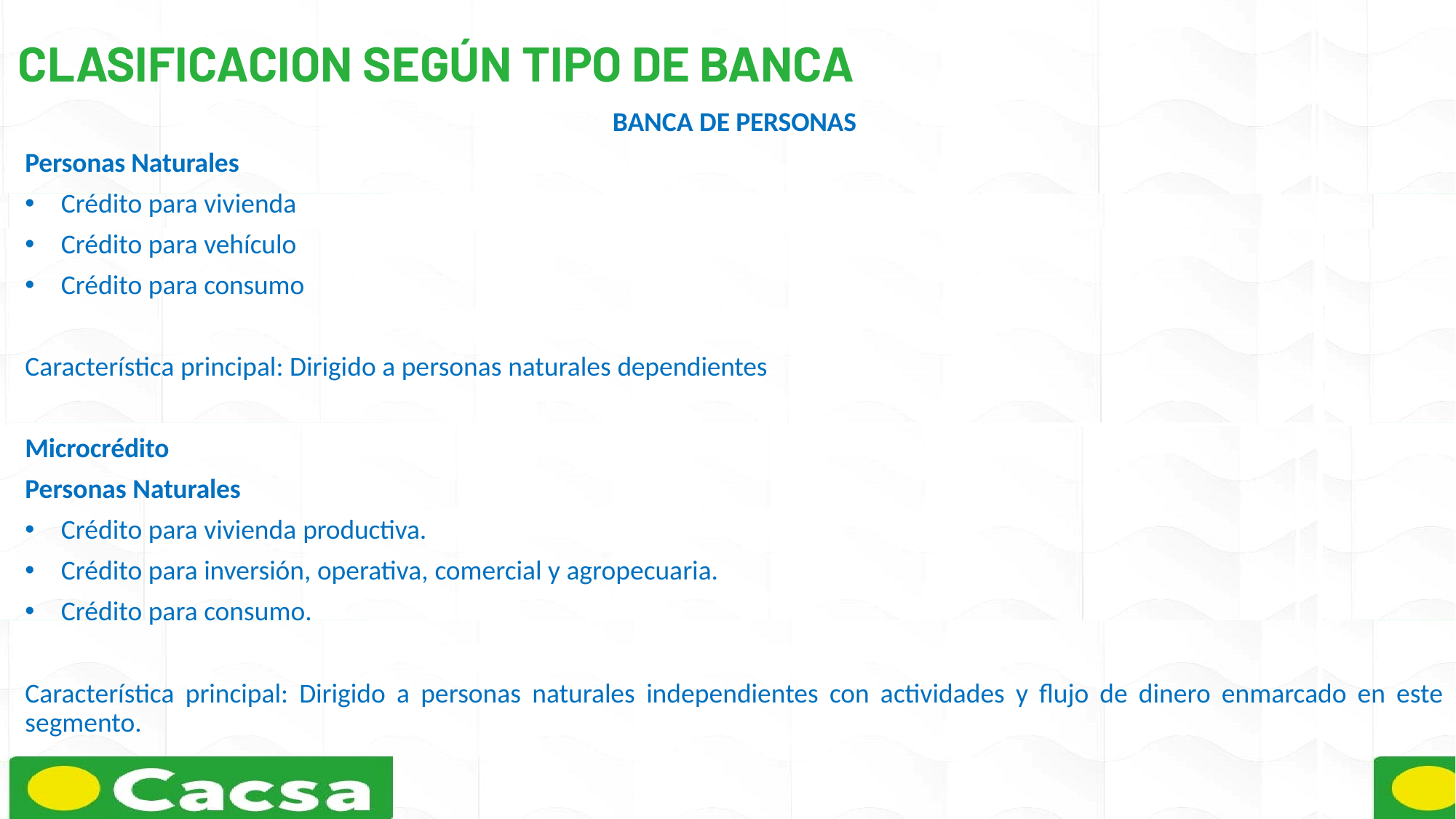

CLASIFICACION SEGÚN TIPO DE BANCA
BANCA DE PERSONAS
Personas Naturales
Crédito para vivienda
Crédito para vehículo
Crédito para consumo

Característica principal: Dirigido a personas naturales dependientes

Microcrédito
Personas Naturales
Crédito para vivienda productiva.
Crédito para inversión, operativa, comercial y agropecuaria.
Crédito para consumo.

Característica principal: Dirigido a personas naturales independientes con actividades y flujo de dinero enmarcado en este segmento.